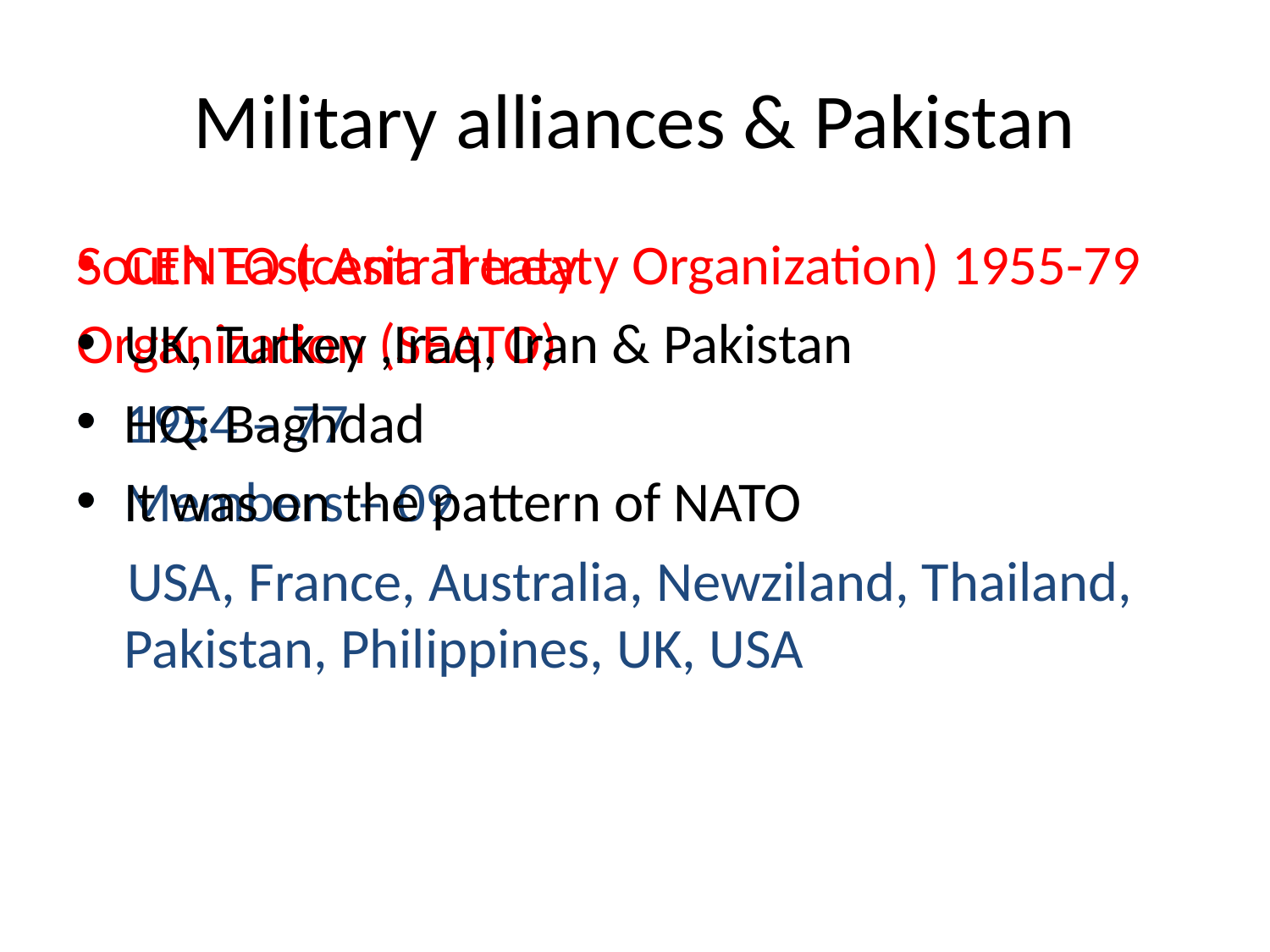

# Military alliances & Pakistan
South East Asia Treaty
Organization (SEATO)
1954 – 77
Members – 09
    USA, France, Australia, Newziland, Thailand, Pakistan, Philippines, UK, USA

CENTO (central treaty Organization) 1955-79
UK, Turkey ,Iraq, Iran & Pakistan
HQ: Baghdad
It was on the pattern of NATO